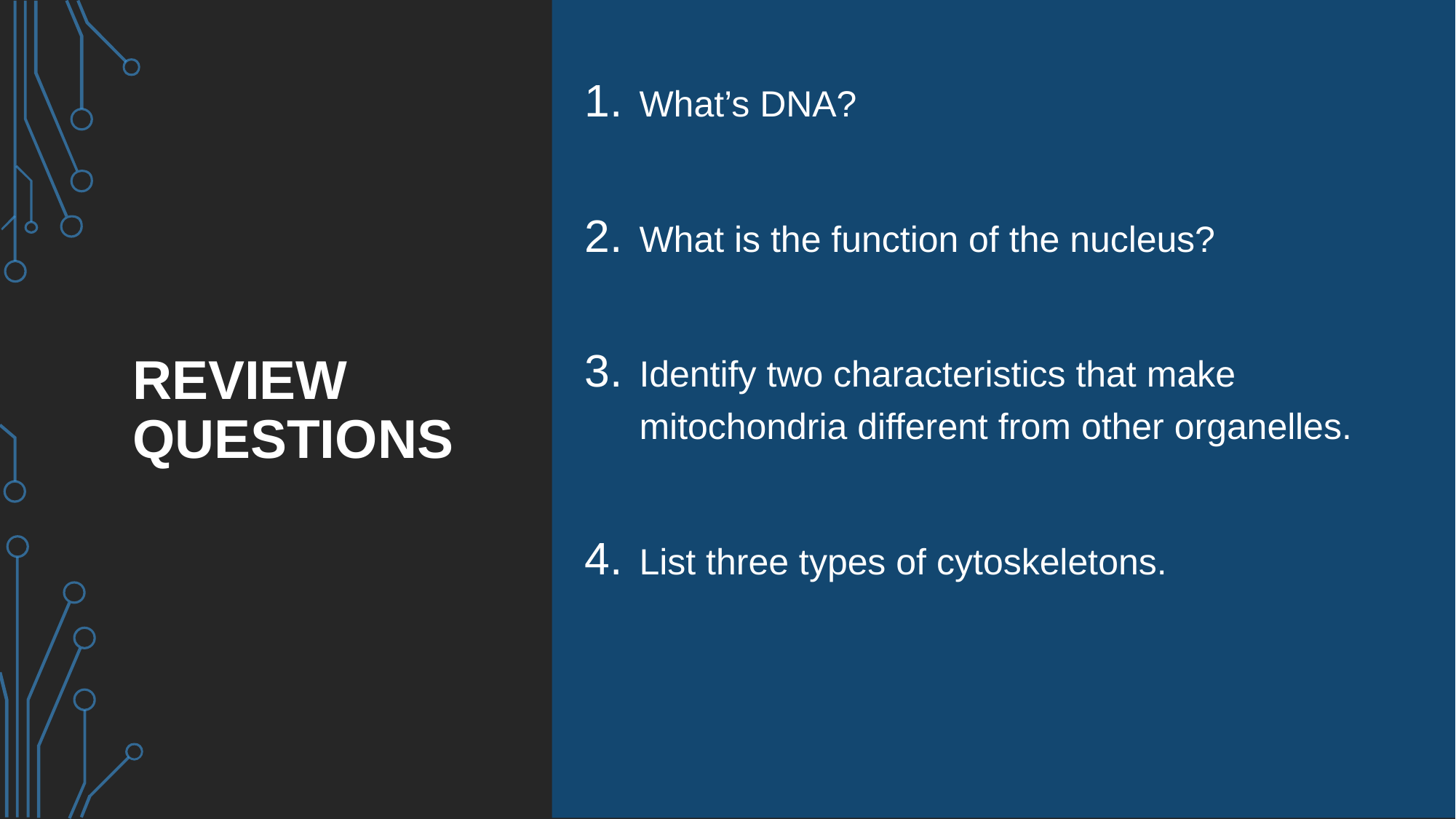

What’s DNA?

What is the function of the nucleus?

Identify two characteristics that make mitochondria different from other organelles.

List three types of cytoskeletons.

# Review questions